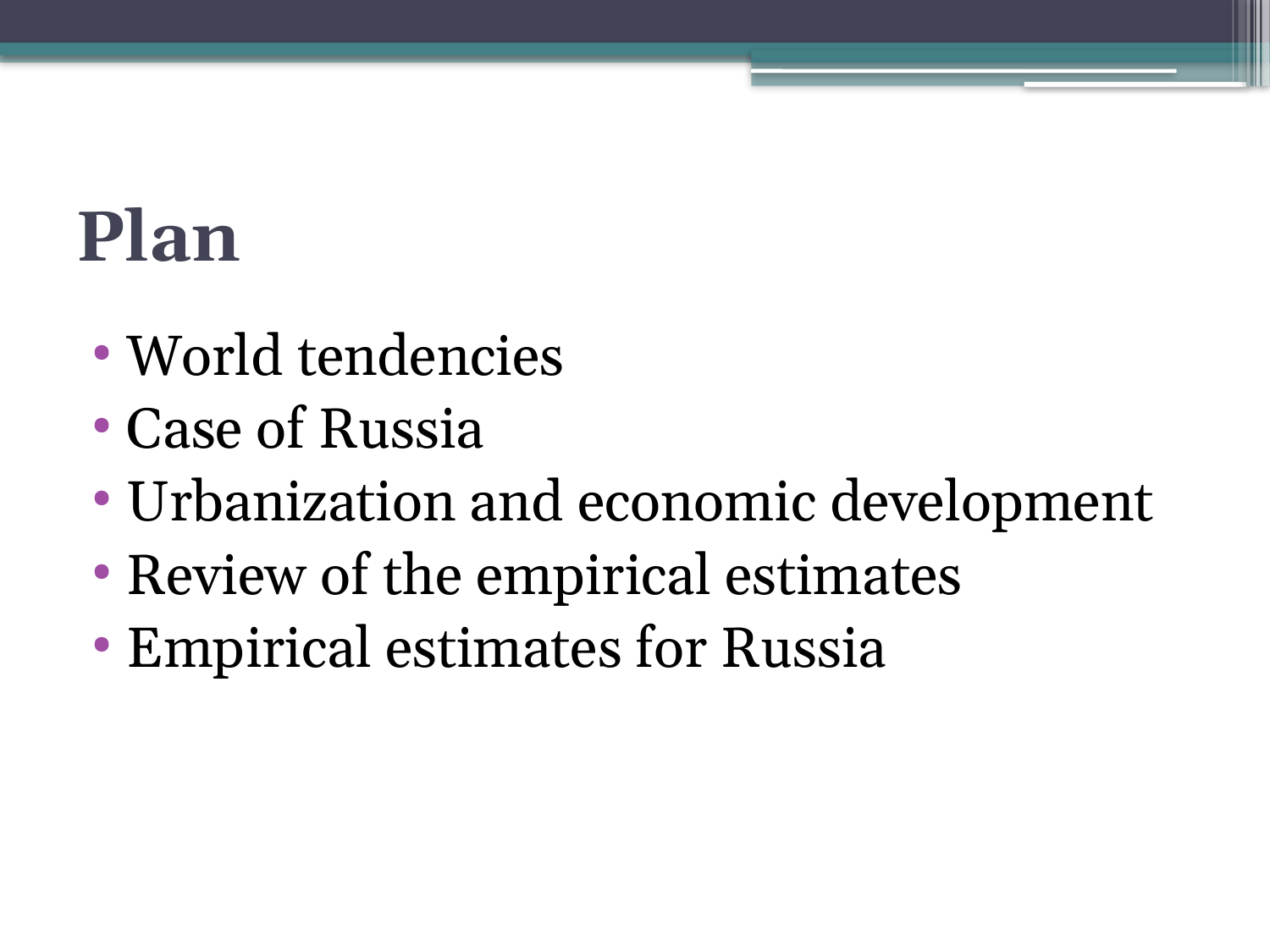

# Plan
World tendencies
Case of Russia
Urbanization and economic development
Review of the empirical estimates
Empirical estimates for Russia